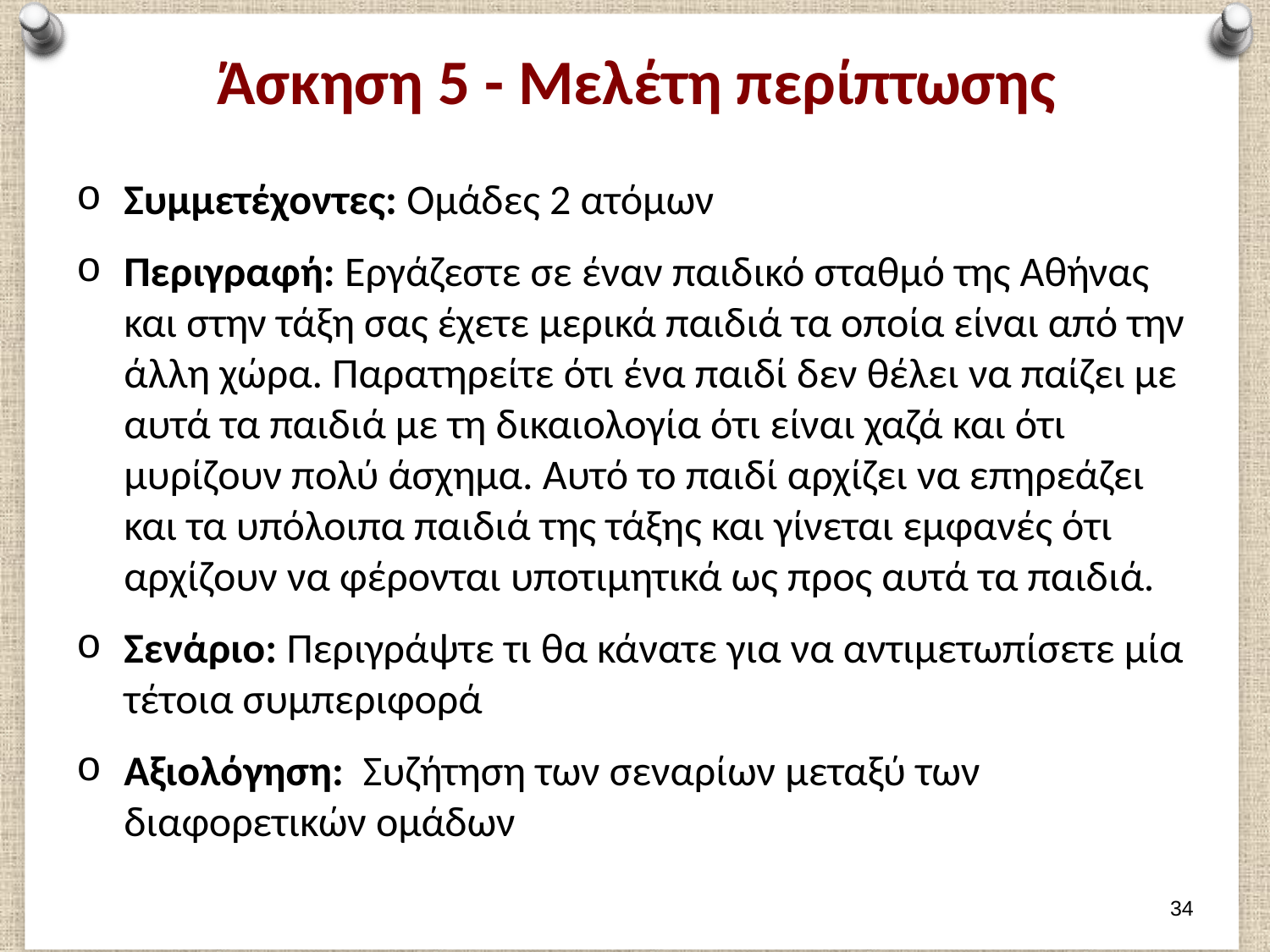

# Άσκηση 5 - Μελέτη περίπτωσης
Συμμετέχοντες: Ομάδες 2 ατόμων
Περιγραφή: Εργάζεστε σε έναν παιδικό σταθμό της Αθήνας και στην τάξη σας έχετε μερικά παιδιά τα οποία είναι από την άλλη χώρα. Παρατηρείτε ότι ένα παιδί δεν θέλει να παίζει με αυτά τα παιδιά με τη δικαιολογία ότι είναι χαζά και ότι μυρίζουν πολύ άσχημα. Αυτό το παιδί αρχίζει να επηρεάζει και τα υπόλοιπα παιδιά της τάξης και γίνεται εμφανές ότι αρχίζουν να φέρονται υποτιμητικά ως προς αυτά τα παιδιά.
Σενάριο: Περιγράψτε τι θα κάνατε για να αντιμετωπίσετε μία τέτοια συμπεριφορά
Αξιολόγηση:  Συζήτηση των σεναρίων μεταξύ των διαφορετικών ομάδων

34